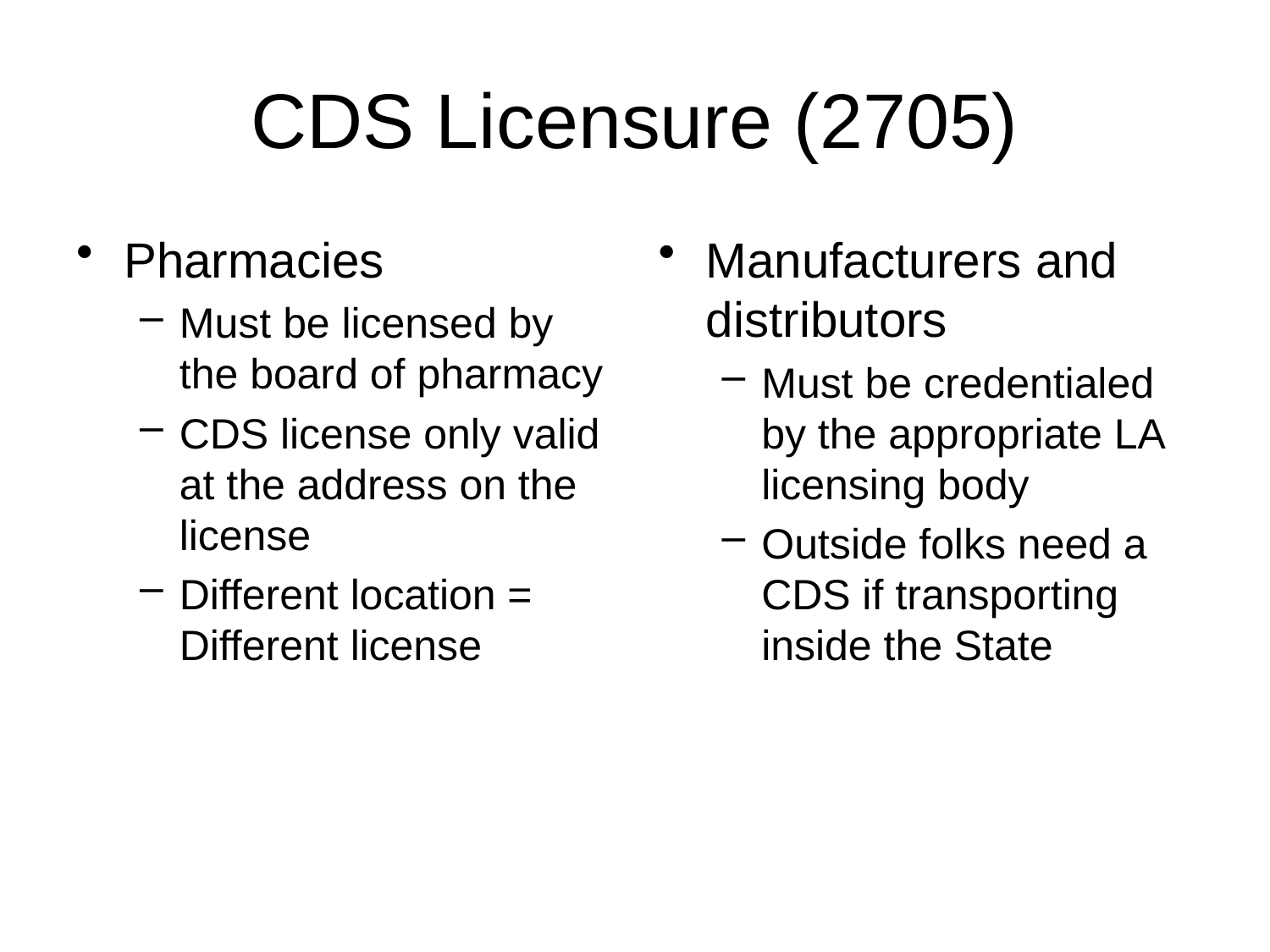

# CDS Licensure (2705)
Pharmacies
Must be licensed by the board of pharmacy
CDS license only valid at the address on the license
Different location = Different license
Manufacturers and distributors
Must be credentialed by the appropriate LA licensing body
Outside folks need a CDS if transporting inside the State